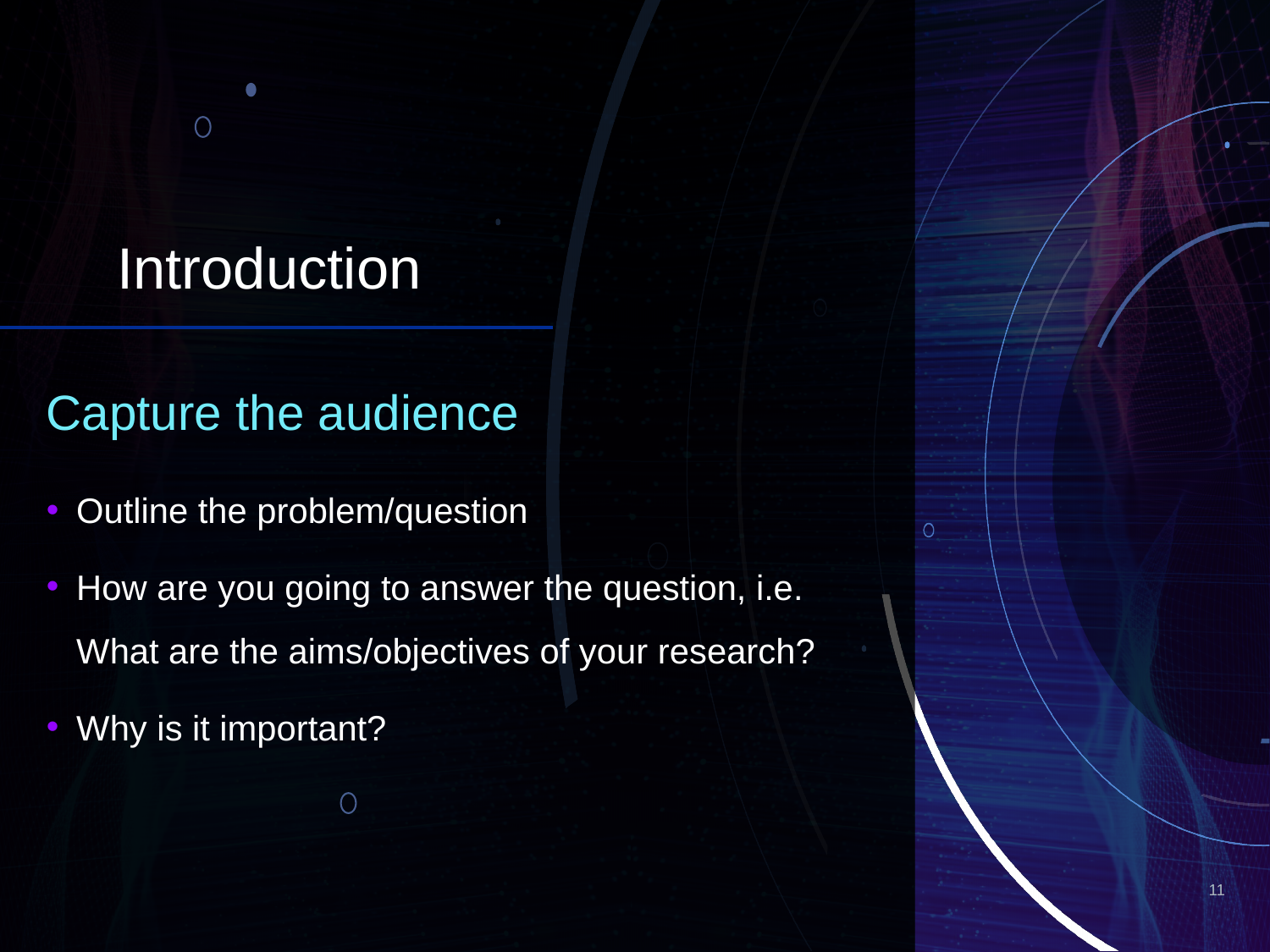

# Introduction
Capture the audience

Outline the problem/question
How are you going to answer the question, i.e. What are the aims/objectives of your research?
Why is it important?

11